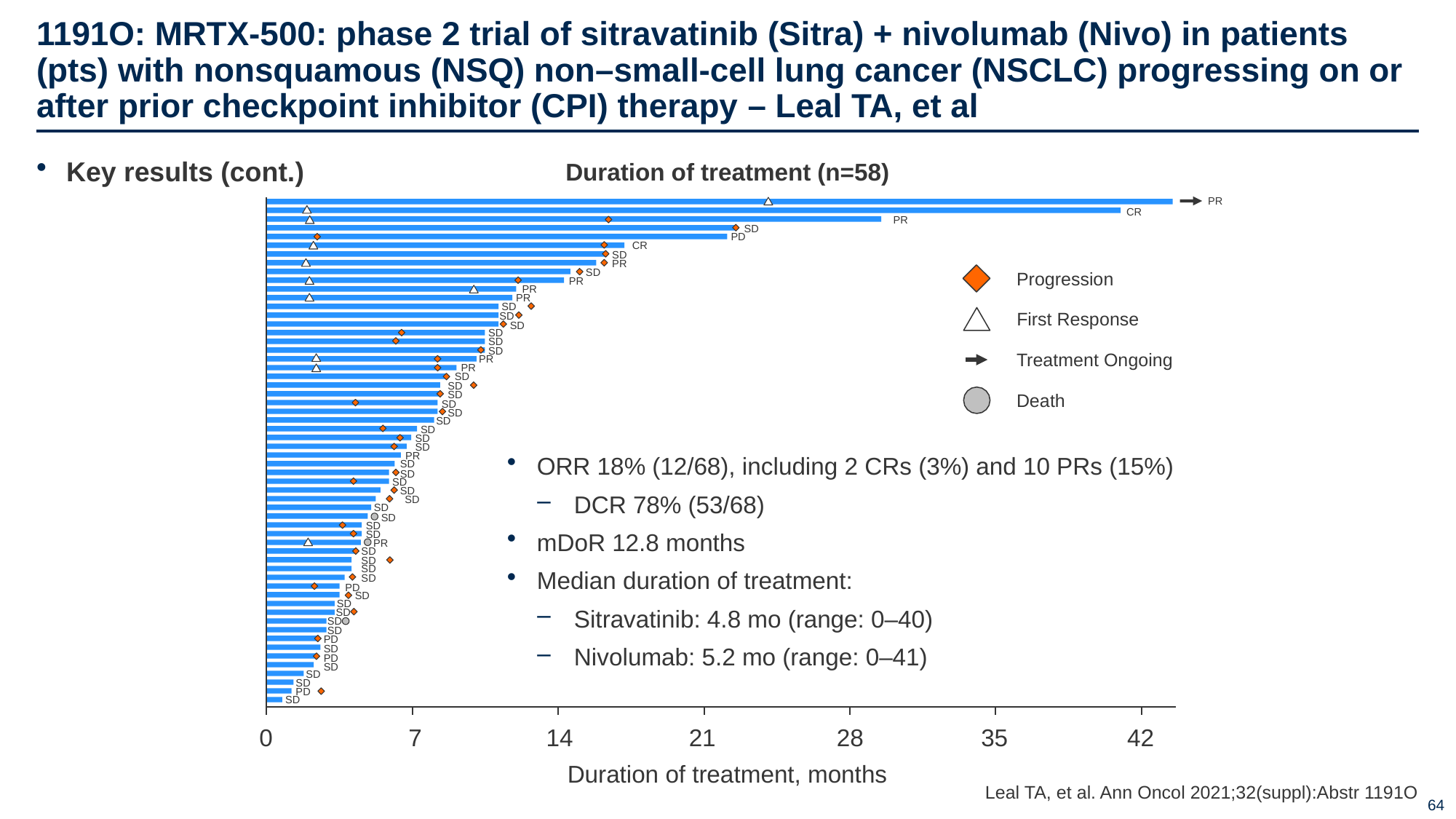

# 1191O: MRTX-500: phase 2 trial of sitravatinib (Sitra) + nivolumab (Nivo) in patients (pts) with nonsquamous (NSQ) non–small-cell lung cancer (NSCLC) progressing on or after prior checkpoint inhibitor (CPI) therapy – Leal TA, et al
Key results (cont.)
Duration of treatment (n=58)
PR

CR
PR
SD
PD
CR
SD
PR
SD
PR
PR
PR
SD
SD
SD
SD
SD
SD
PR
PR
SD
SD
SD
SD
SD
SD
SD
SD
SD
PR
SD
SD
SD
SD
SD
SD
SD
SD
SD
PR
SD
SD
SD
SD
PD
SD
SD
SD
SD
SD
PD
SD
PD
SD
SD
SD
PD
SD
0
7
14
21
28
35
42
Progression

First Response

Treatment Ongoing
Death

ORR 18% (12/68), including 2 CRs (3%) and 10 PRs (15%)
DCR 78% (53/68)
mDoR 12.8 months
Median duration of treatment:
Sitravatinib: 4.8 mo (range: 0–40)
Nivolumab: 5.2 mo (range: 0–41)

Duration of treatment, months
Leal TA, et al. Ann Oncol 2021;32(suppl):Abstr 1191O